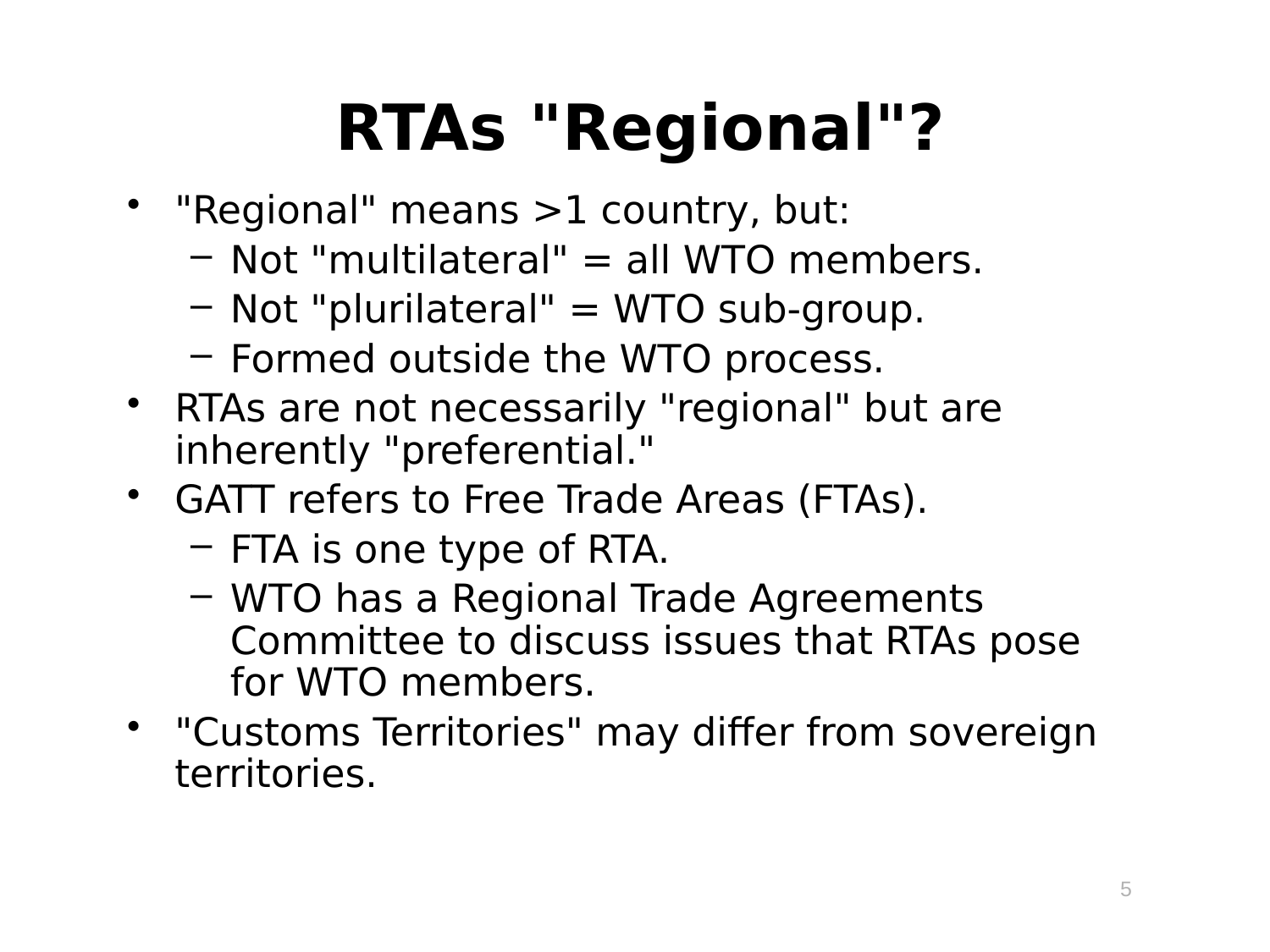

# RTAs "Regional"?
"Regional" means >1 country, but:
Not "multilateral" = all WTO members.
Not "plurilateral" = WTO sub-group.
Formed outside the WTO process.
RTAs are not necessarily "regional" but are inherently "preferential."
GATT refers to Free Trade Areas (FTAs).
FTA is one type of RTA.
WTO has a Regional Trade Agreements Committee to discuss issues that RTAs pose for WTO members.
"Customs Territories" may differ from sovereign territories.

5